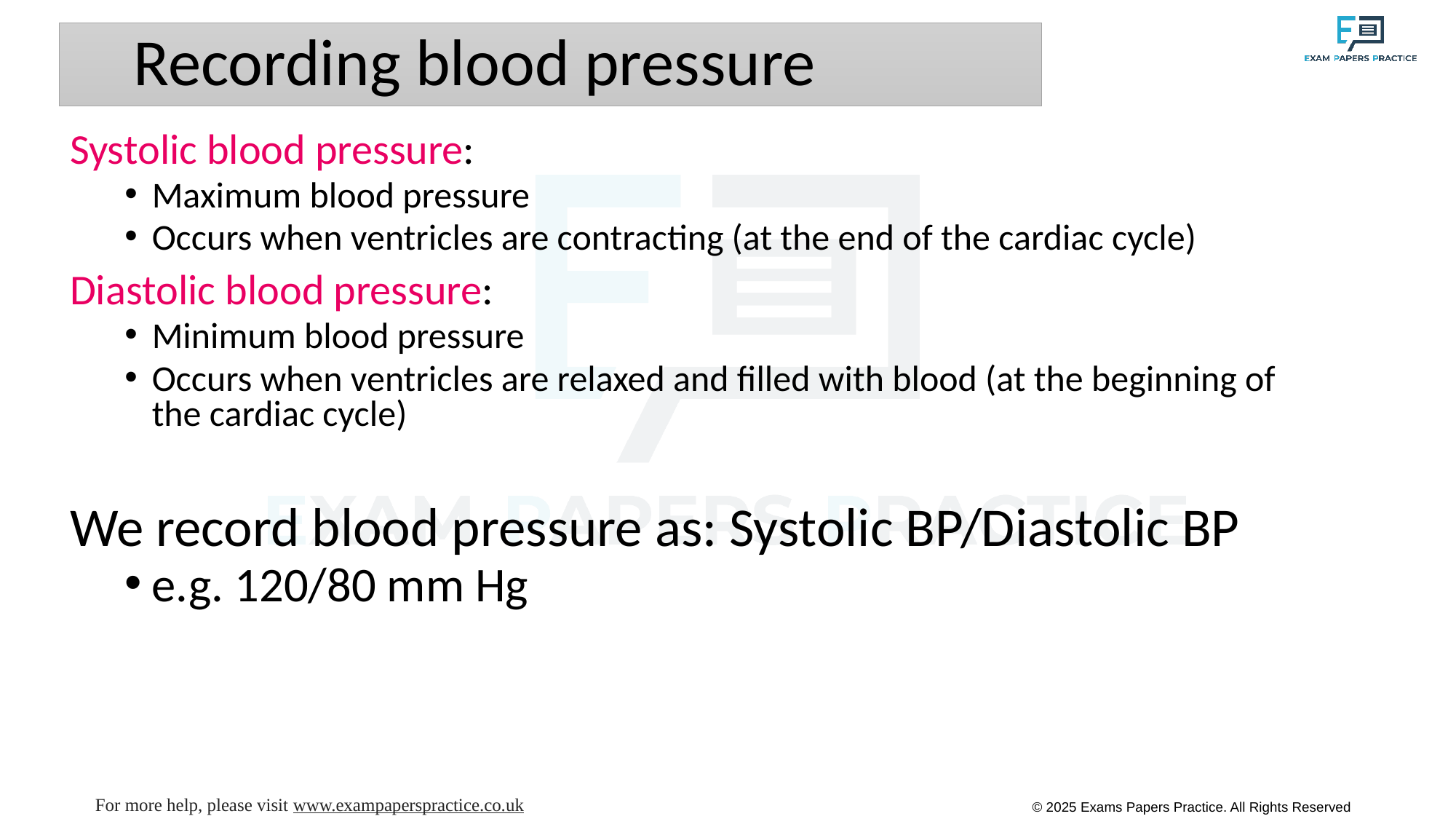

# Recording blood pressure
Systolic blood pressure:
Maximum blood pressure
Occurs when ventricles are contracting (at the end of the cardiac cycle)
Diastolic blood pressure:
Minimum blood pressure
Occurs when ventricles are relaxed and filled with blood (at the beginning of the cardiac cycle)

We record blood pressure as: Systolic BP/Diastolic BP
e.g. 120/80 mm Hg